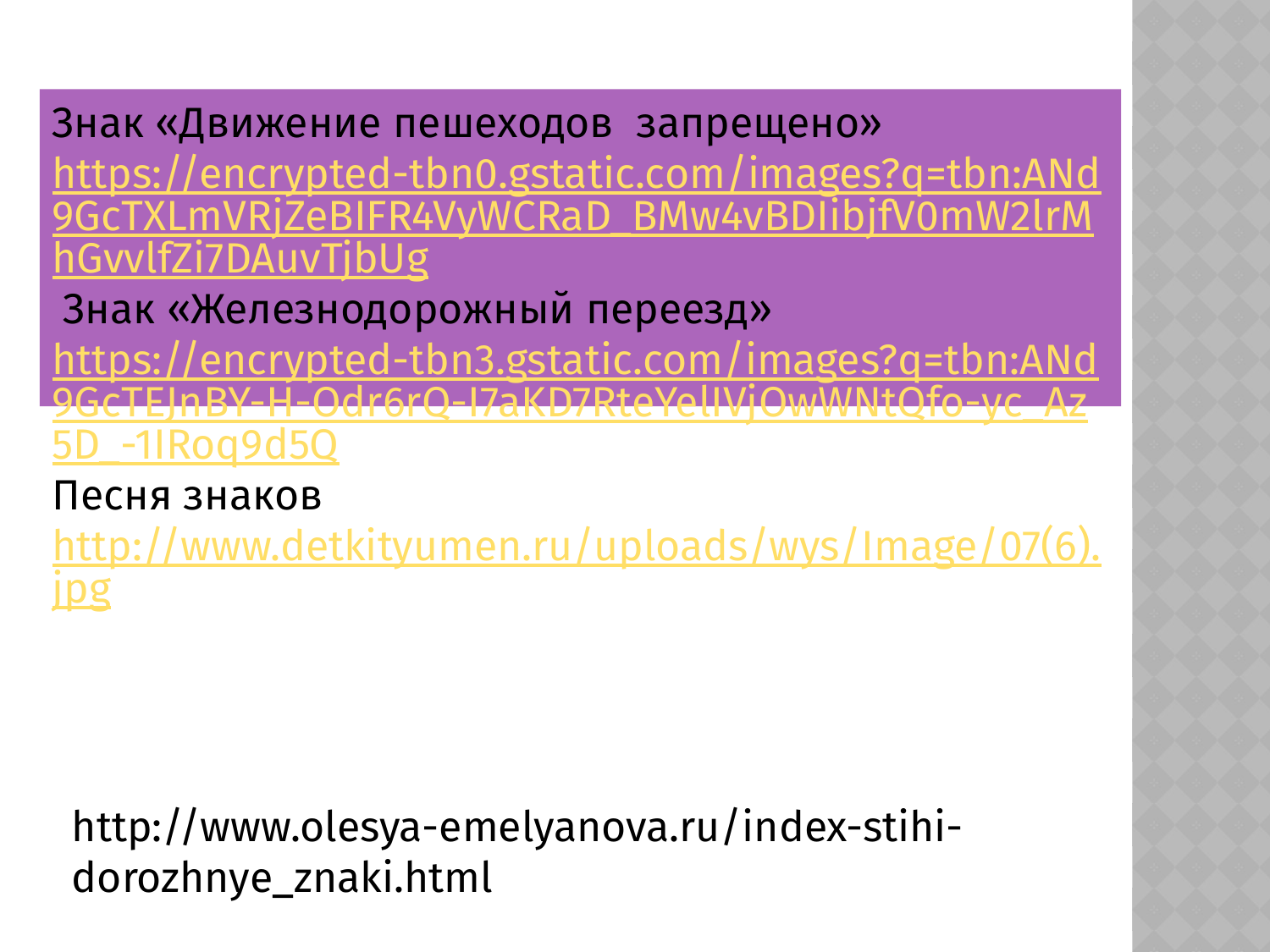

Знак «Движение пешеходов  запрещено»     https://encrypted-tbn0.gstatic.com/images?q=tbn:ANd9GcTXLmVRjZeBIFR4VyWCRaD_BMw4vBDIibjfV0mW2lrMhGvvlfZi7DAuvTjbUg
 Знак «Железнодорожный переезд» https://encrypted-tbn3.gstatic.com/images?q=tbn:ANd9GcTEJnBY-H-Odr6rQ-I7aKD7RteYelIVjOwWNtQfo-yc_Az5D_-1IRoq9d5Q
Песня знаков http://www.detkityumen.ru/uploads/wys/Image/07(6).jpg
http://www.olesya-emelyanova.ru/index-stihi-dorozhnye_znaki.html